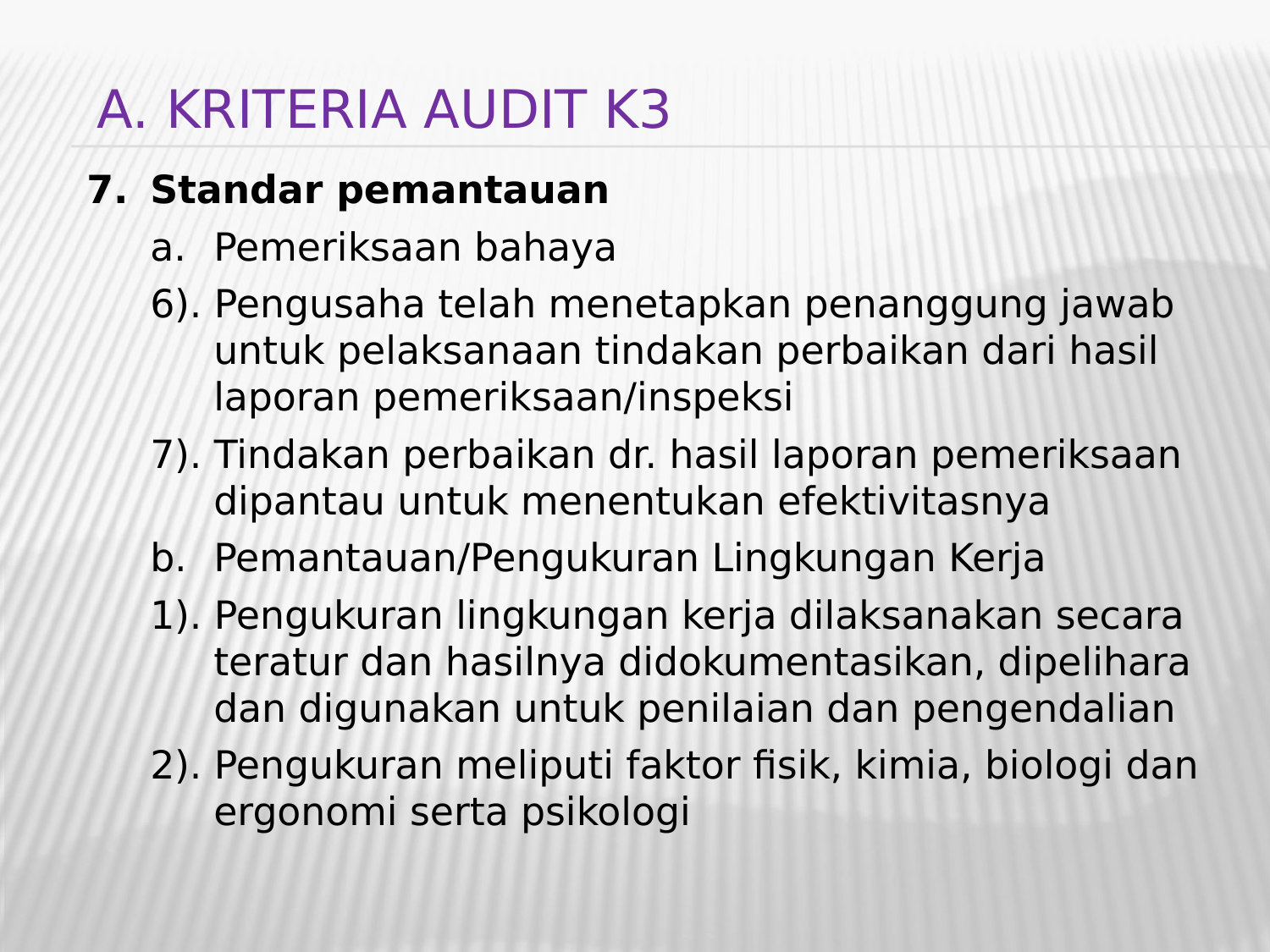

A. KRITERIA AUDIT K3
Standar pemantauan
Pemeriksaan bahaya
6). Pengusaha telah menetapkan penanggung jawab untuk pelaksanaan tindakan perbaikan dari hasil laporan pemeriksaan/inspeksi
7). Tindakan perbaikan dr. hasil laporan pemeriksaan dipantau untuk menentukan efektivitasnya
Pemantauan/Pengukuran Lingkungan Kerja
1). Pengukuran lingkungan kerja dilaksanakan secara teratur dan hasilnya didokumentasikan, dipelihara dan digunakan untuk penilaian dan pengendalian
2). Pengukuran meliputi faktor fisik, kimia, biologi dan ergonomi serta psikologi